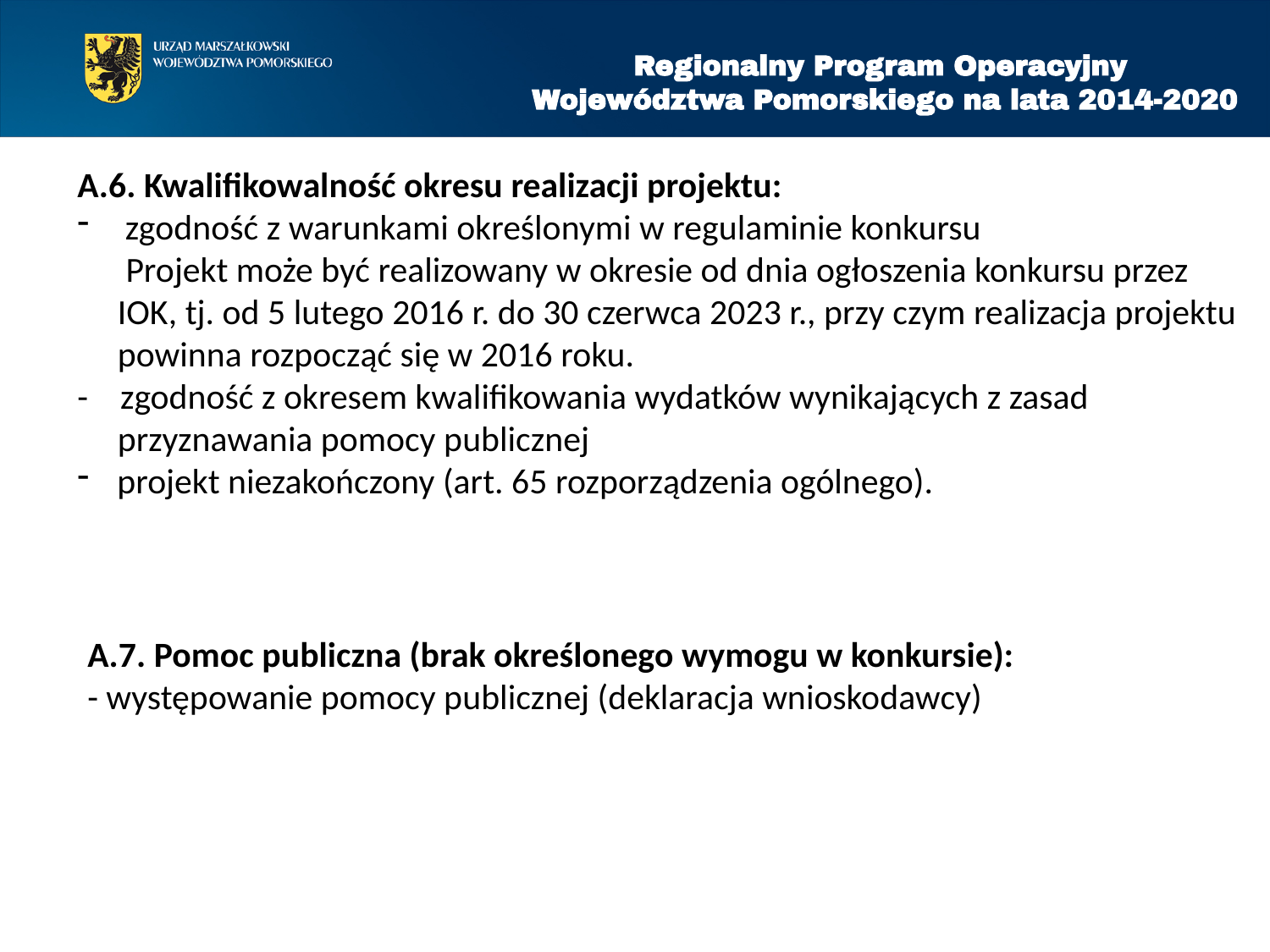

Regionalny Program Operacyjny
Województwa Pomorskiego na lata 2014-2020
A.6. Kwalifikowalność okresu realizacji projektu:
 zgodność z warunkami określonymi w regulaminie konkursu
      Projekt może być realizowany w okresie od dnia ogłoszenia konkursu przez
     IOK, tj. od 5 lutego 2016 r. do 30 czerwca 2023 r., przy czym realizacja projektu
     powinna rozpocząć się w 2016 roku.
-    zgodność z okresem kwalifikowania wydatków wynikających z zasad
     przyznawania pomocy publicznej
projekt niezakończony (art. 65 rozporządzenia ogólnego).
A.7. Pomoc publiczna (brak określonego wymogu w konkursie):
- występowanie pomocy publicznej (deklaracja wnioskodawcy)